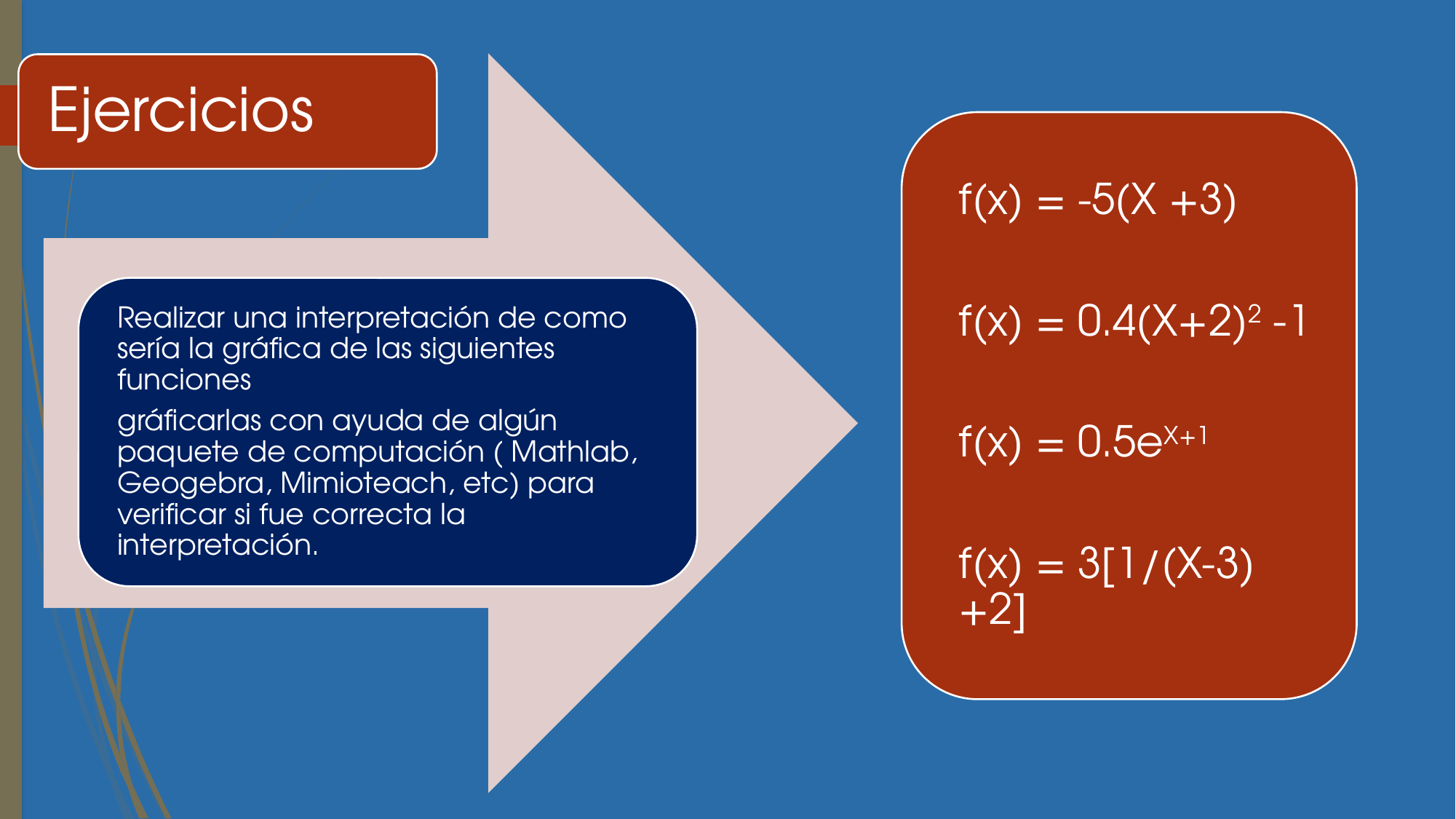

Realizar una interpretación de como sería la gráfica de las siguientes funciones
gráficarlas con ayuda de algún paquete de computación ( Mathlab, Geogebra, Mimioteach, etc) para verificar si fue correcta la interpretación.
Ejercicios
f(x) = -5(X +3)

f(x) = 0.4(X+2)2 -1

f(x) = 0.5eX+1

f(x) = 3[1/(X-3) +2]